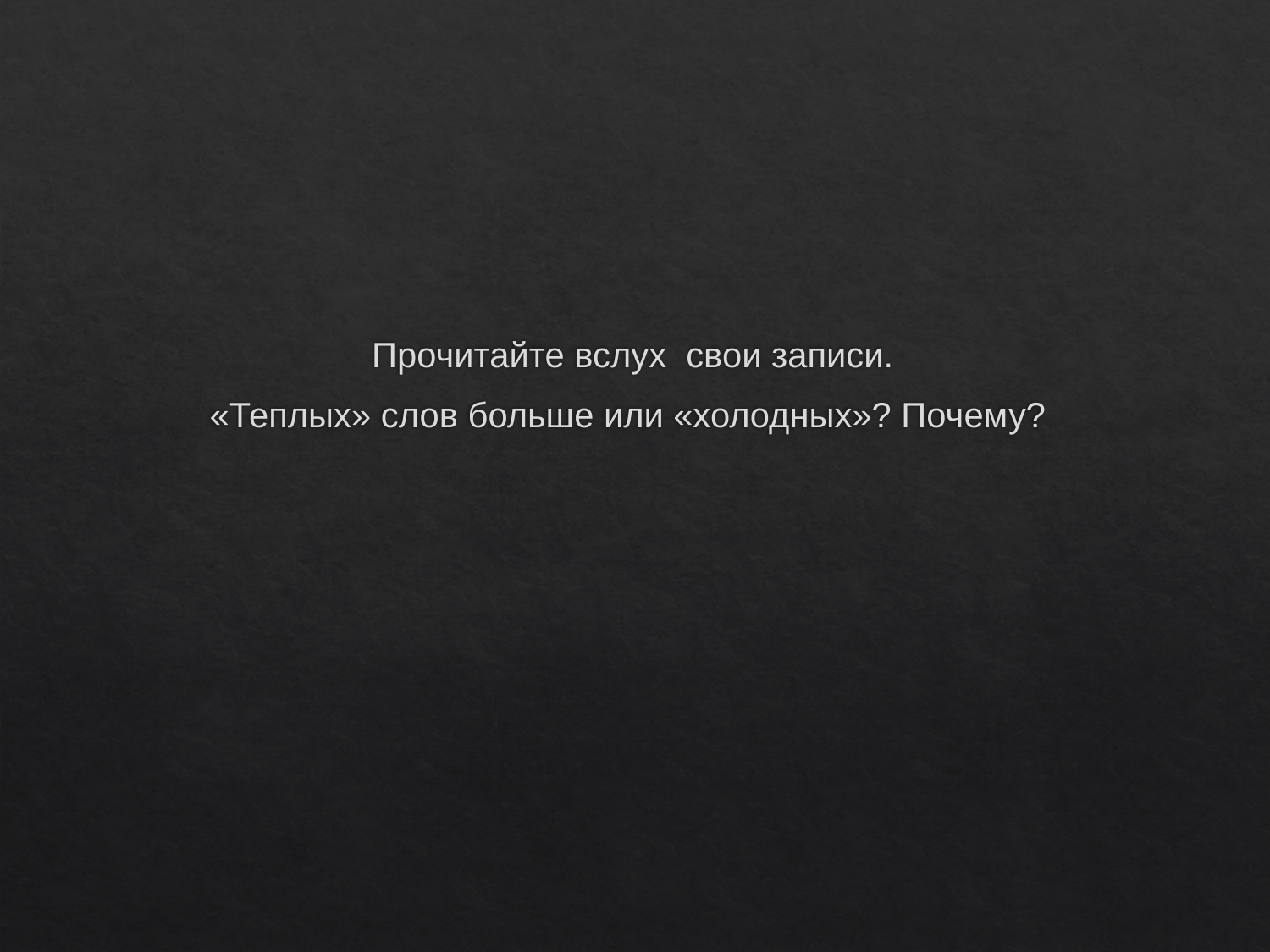

Прочитайте вслух  свои записи.
«Теплых» слов больше или «холодных»? Почему?